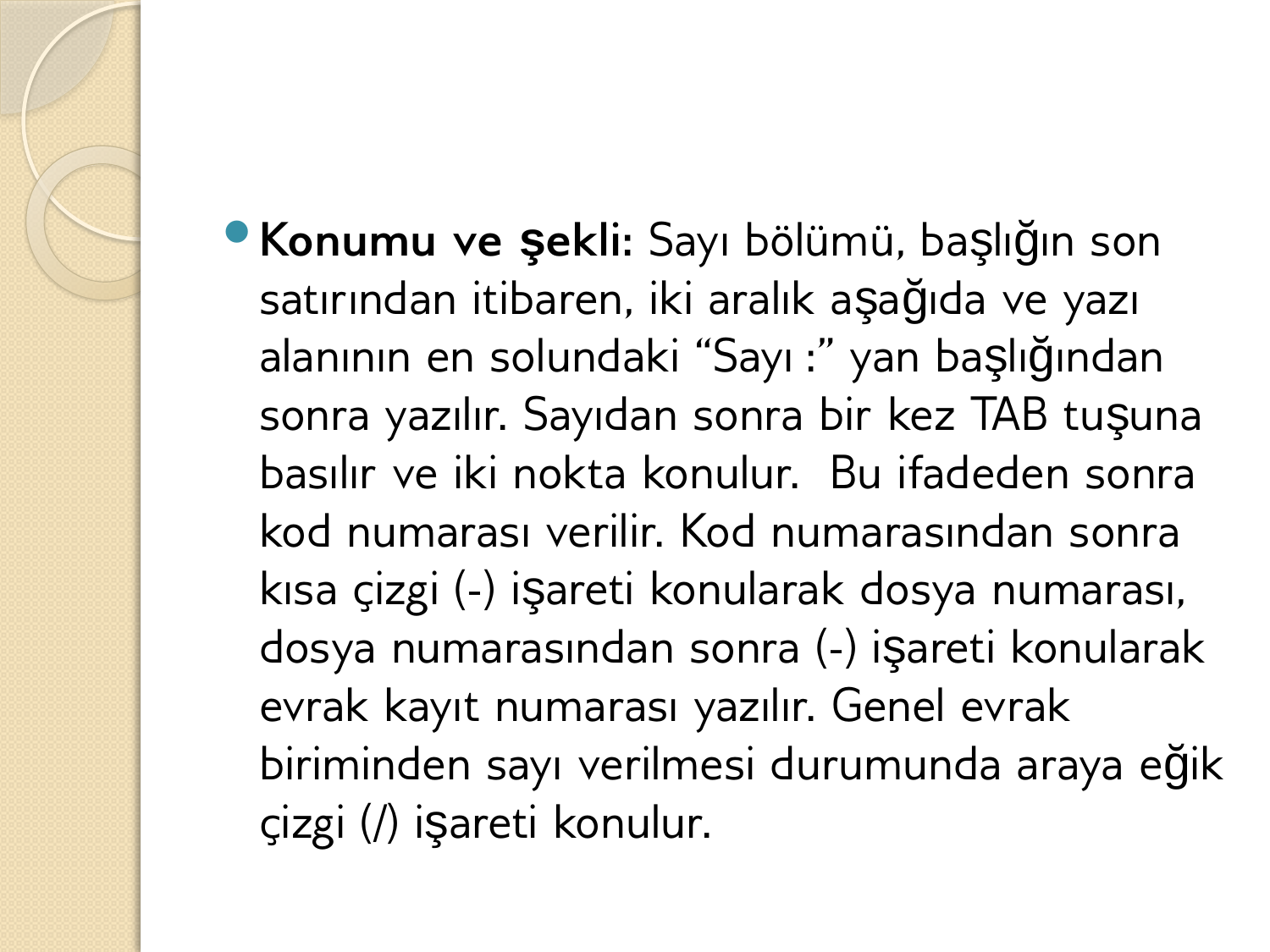

#
Konumu ve şekli: Sayı bölümü, başlığın son satırından itibaren, iki aralık aşağıda ve yazı alanının en solundaki “Sayı		:” yan başlığından sonra yazılır. Sayıdan sonra bir kez TAB tuşuna basılır ve iki nokta konulur.  Bu ifadeden sonra kod numarası verilir. Kod numarasından sonra kısa çizgi (-) işareti konularak dosya numarası, dosya numarasından sonra (-) işareti konularak evrak kayıt numarası yazılır. Genel evrak biriminden sayı verilmesi durumunda araya eğik çizgi (/) işareti konulur.